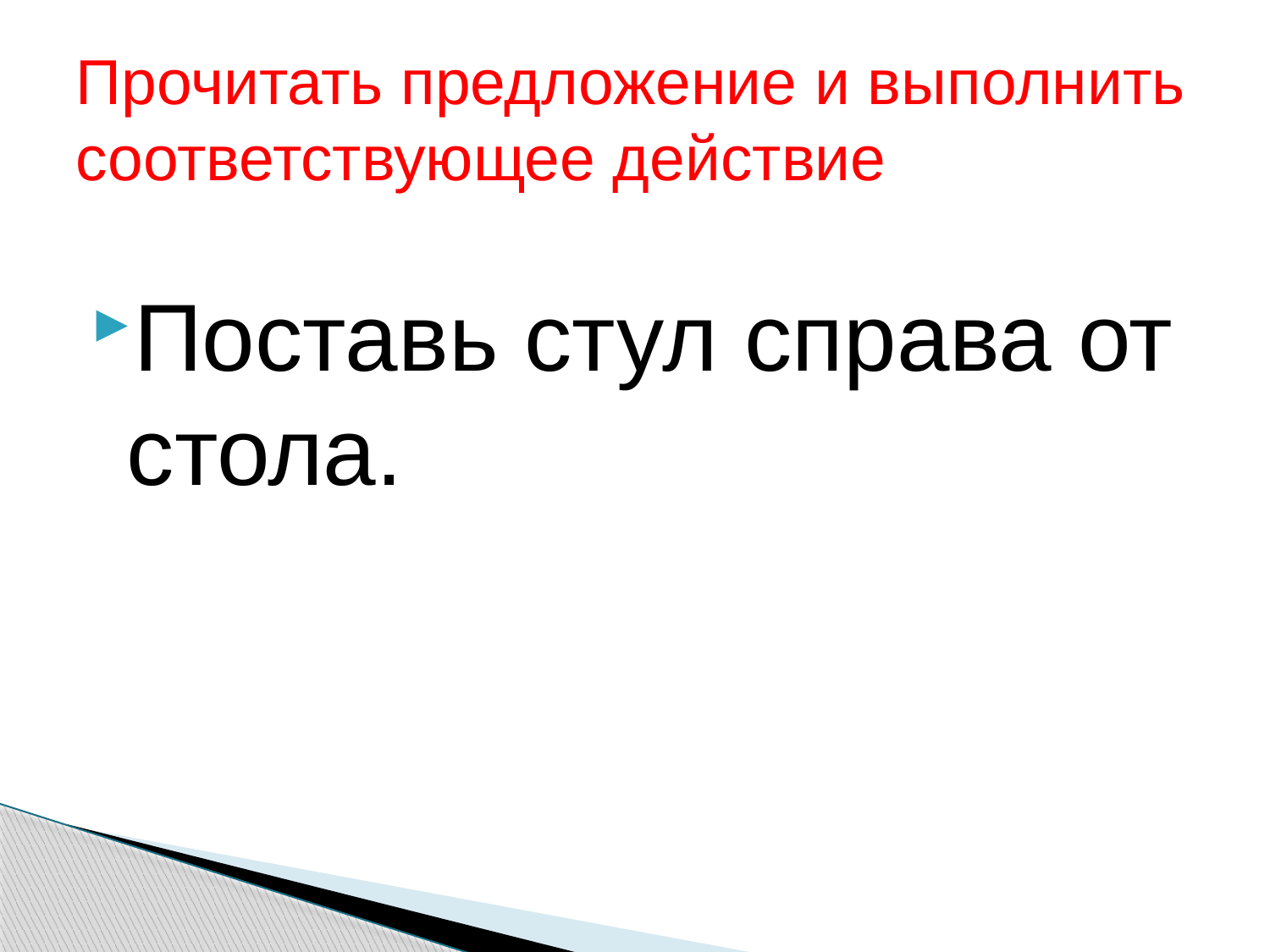

# Прочитать предложение и выполнить соответствующее действие

Поставь стул справа от стола.